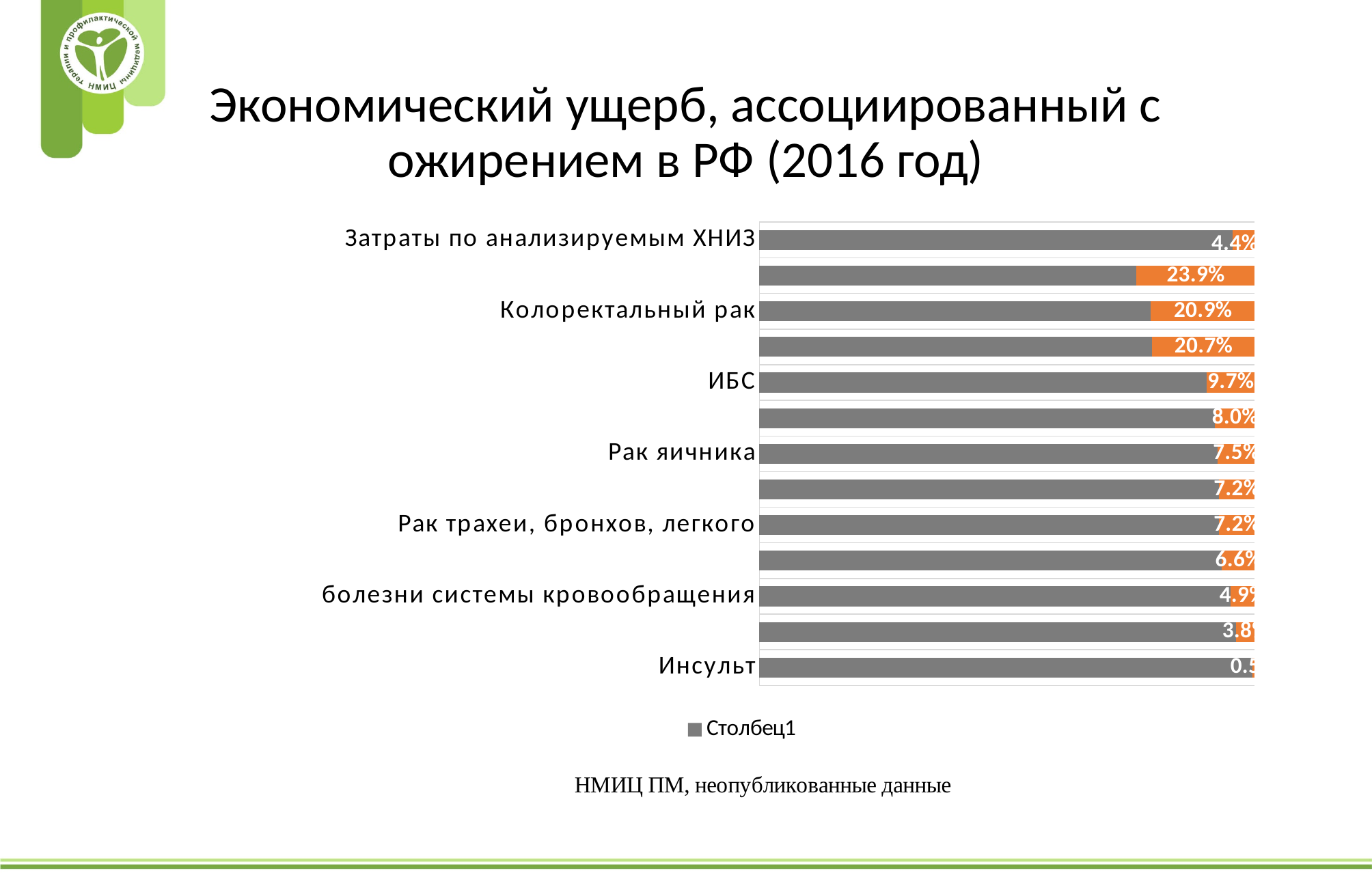

# Экономический ущерб, ассоциированный с ожирением в РФ (2016 год)

### Chart

| Category | Столбец1 | Доля в экономическом ущербе от данной нозологии |
|---|---|---|
| Инсульт | 0.9951712918532729 | 0.004828708146727144 |
| СД2 | 0.9619425497745867 | 0.03805745022541326 |
| болезни системы кровообращения | 0.9511174954606781 | 0.04888250453932186 |
| Рак шейки матки | 0.9341565329439028 | 0.06584346705609724 |
| Рак трахеи, бронхов, легкого | 0.9281781533565133 | 0.0718218466434868 |
| Рак предстательной железы | 0.9275755714757765 | 0.07242442852422364 |
| Рак яичника | 0.9253612966181937 | 0.07463870338180653 |
| Рак почки | 0.9201949049717772 | 0.07980509502822276 |
| ИБС | 0.9027646280409579 | 0.09723537195904204 |
| Рак печени и внутрипеченочных желчных протоков | 0.7933707874700574 | 0.20662921252994262 |
| Колоректальный рак | 0.7905510956281353 | 0.2094489043718648 |
| Рак молочной железы | 0.7612384251813584 | 0.23876157481864163 |
| Затраты по анализируемым ХНИЗ | 0.9562375046680884 | 0.04376249533191167 |